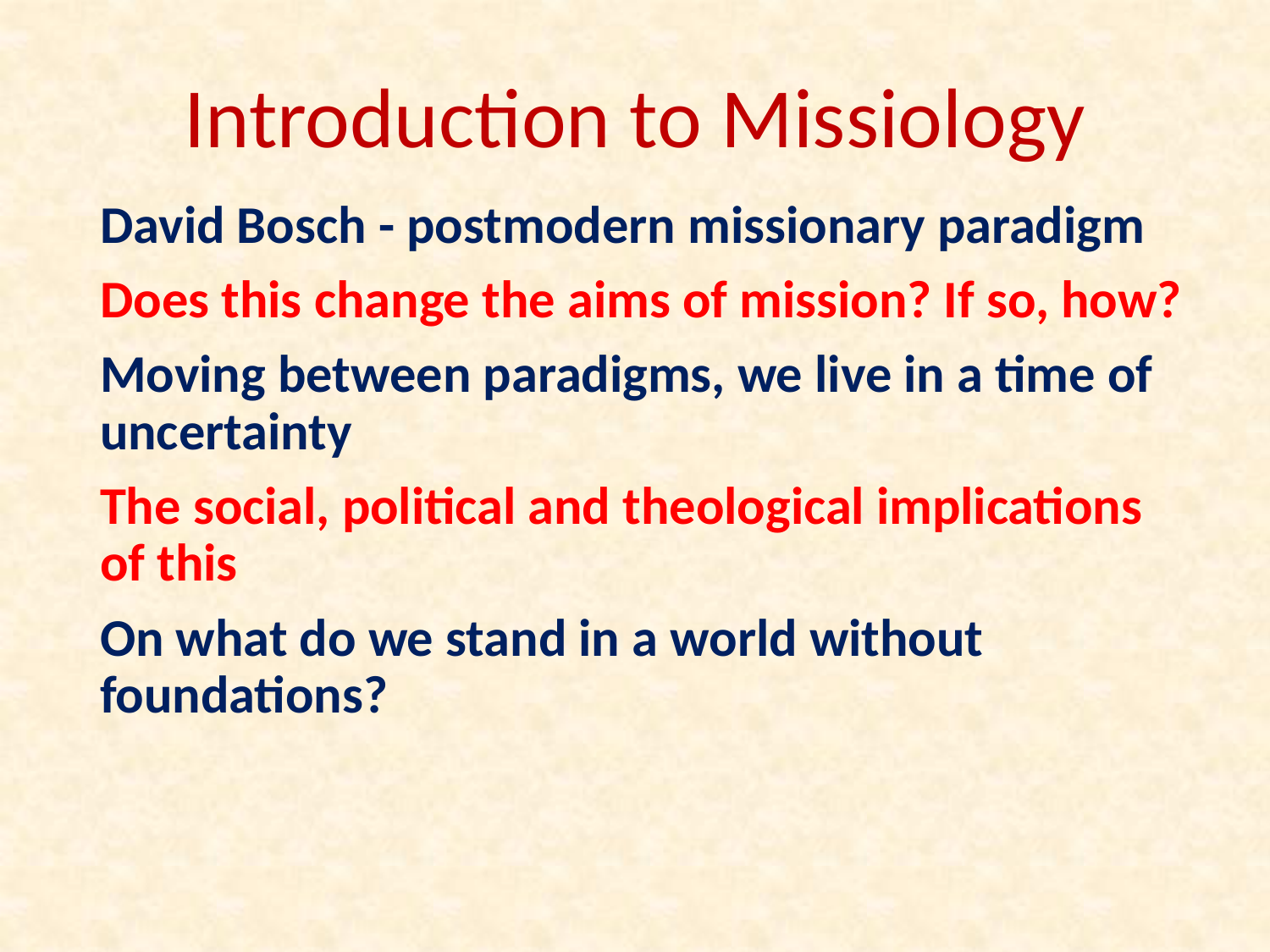

# Introduction to Missiology
David Bosch - postmodern missionary paradigm
Does this change the aims of mission? If so, how?
Moving between paradigms, we live in a time of uncertainty
The social, political and theological implications of this
On what do we stand in a world without foundations?